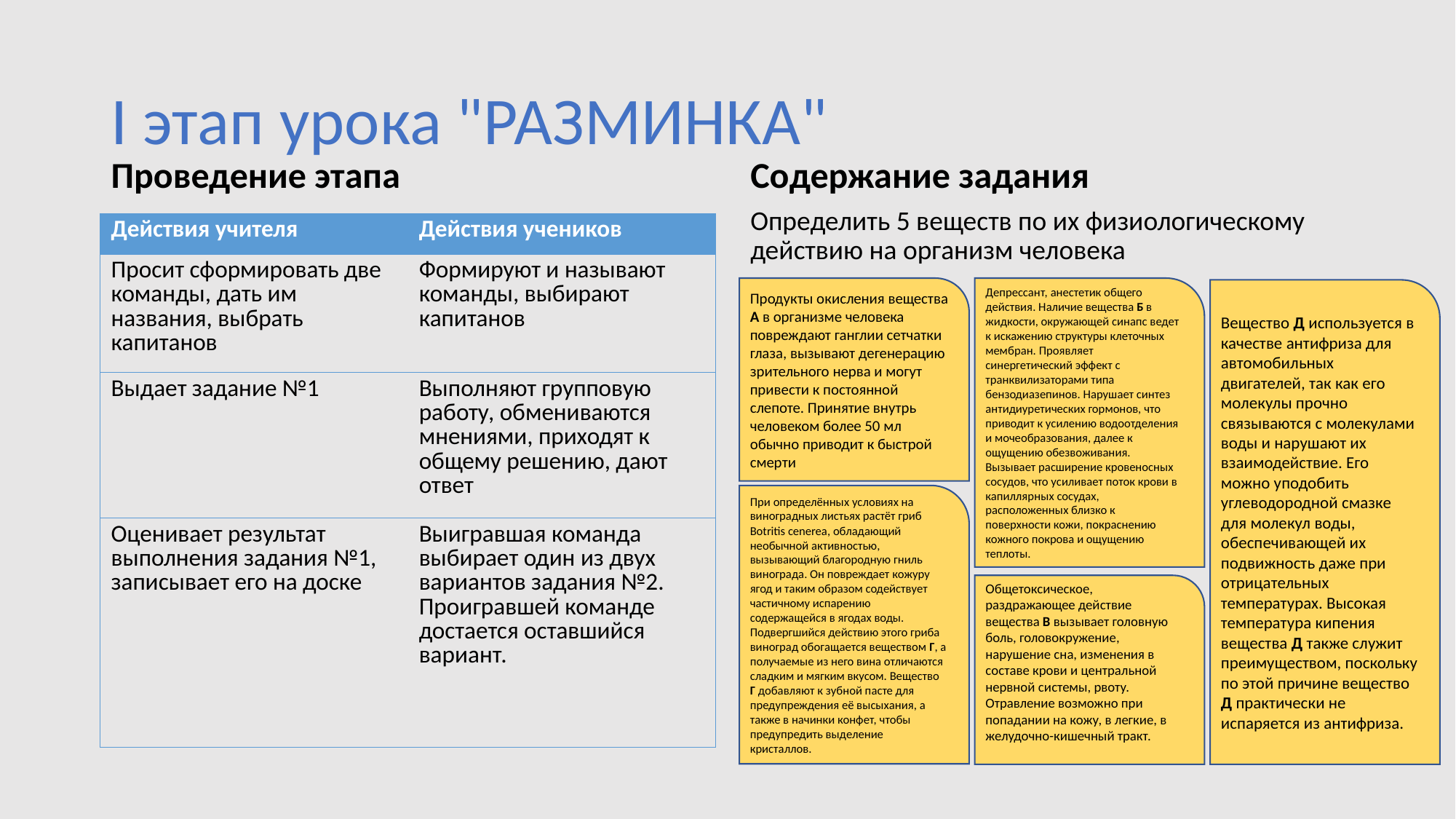

# I этап урока "РАЗМИНКА"
Содержание задания
Проведение этапа
Определить 5 веществ по их физиологическому действию на организм человека
| Действия учителя | Действия учеников |
| --- | --- |
| Просит сформировать две команды, дать им названия, выбрать капитанов | Формируют и называют команды, выбирают капитанов |
| Выдает задание №1 | Выполняют групповую работу, обмениваются мнениями, приходят к общему решению, дают ответ |
| Оценивает результат выполнения задания №1, записывает его на доске | Выигравшая команда выбирает один из двух вариантов задания №2. Проигравшей команде достается оставшийся вариант. |
Продукты окисления вещества А в организме человека повреждают ганглии сетчатки глаза, вызывают дегенерацию зрительного нерва и могут привести к постоянной слепоте. Принятие внутрь человеком более 50 мл обычно приводит к быстрой смерти
Депрессант, анестетик общего действия. Наличие вещества Б в жидкости, окружающей синапс ведет к искажению структуры клеточных мембран. Проявляет синергетический эффект с транквилизаторами типа бензодиазепинов. Нарушает синтез антидиуретических гормонов, что приводит к усилению водоотделения и мочеобразования, далее к ощущению обезвоживания. Вызывает расширение кровеносных сосудов, что усиливает поток крови в капиллярных сосудах, расположенных близко к поверхности кожи, покраснению кожного покрова и ощущению теплоты.
Вещество Д используется в качестве антифриза для автомобильных двигателей, так как его молекулы прочно связываются с молекулами воды и нарушают их взаимодействие. Его можно уподобить углеводородной смазке для молекул воды, обеспечивающей их подвижность даже при отрицательных температурах. Высокая температура кипения вещества Д также служит преимуществом, поскольку по этой причине вещество Д практически не испаряется из антифриза.
При определённых условиях на виноградных листьях растёт гриб Botritis cenerea, обладающий необычной активностью, вызывающий благородную гниль винограда. Он повреждает кожуру ягод и таким образом содействует частичному испарению содержащейся в ягодах воды. Подвергшийся действию этого гриба виноград обогащается веществом Г, а получаемые из него вина отличаются сладким и мягким вкусом. Вещество Г добавляют к зубной пасте для предупреждения её высыхания, а также в начинки конфет, чтобы предупредить выделение кристаллов.
Общетоксическое, раздражающее действие вещества В вызывает головную боль, головокружение, нарушение сна, изменения в составе крови и центральной нервной системы, рвоту. Отравление возможно при попадании на кожу, в легкие, в желудочно-кишечный тракт.